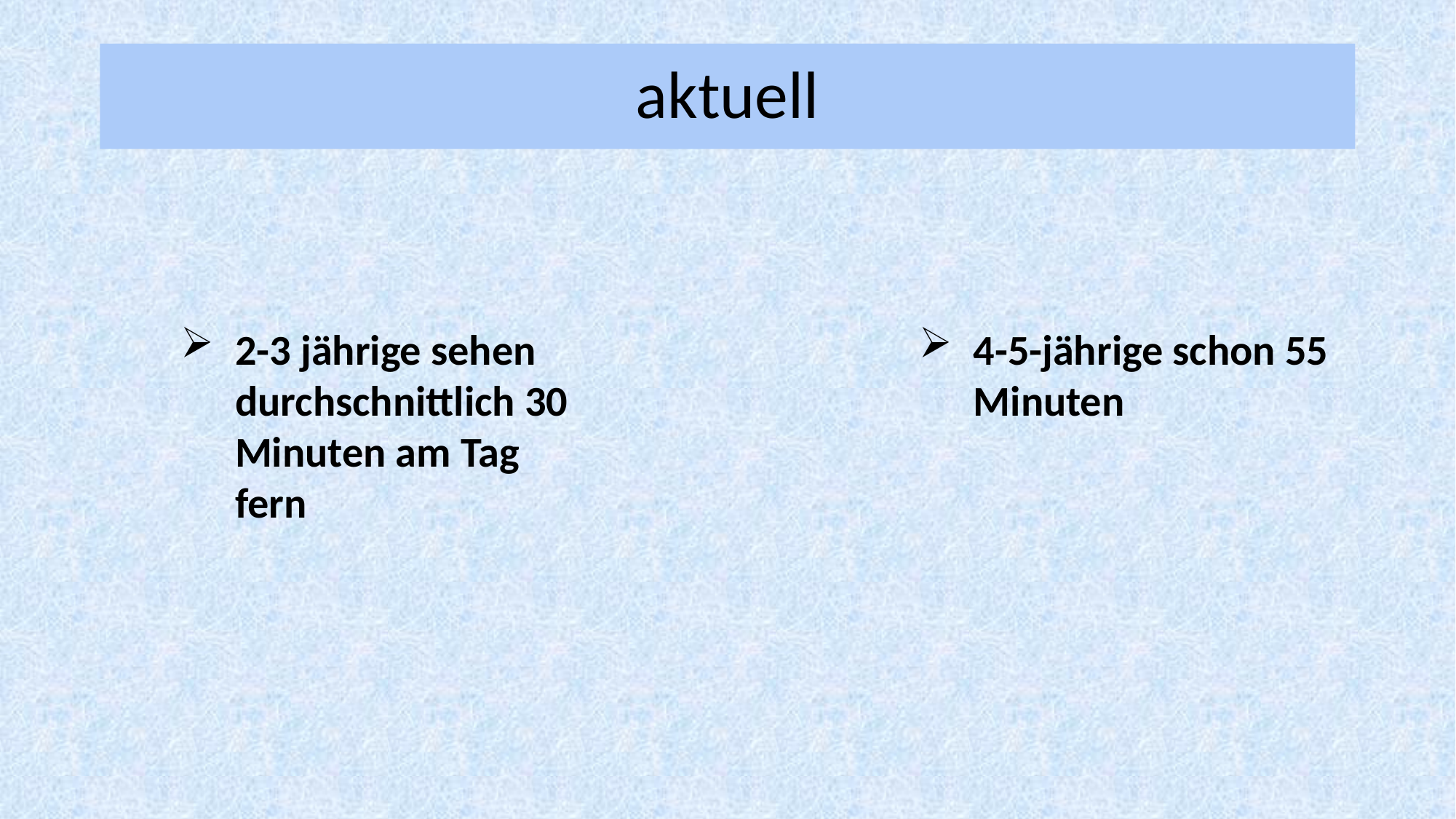

# aktuell
2-3 jährige sehen durchschnittlich 30 Minuten am Tag fern
4-5-jährige schon 55 Minuten